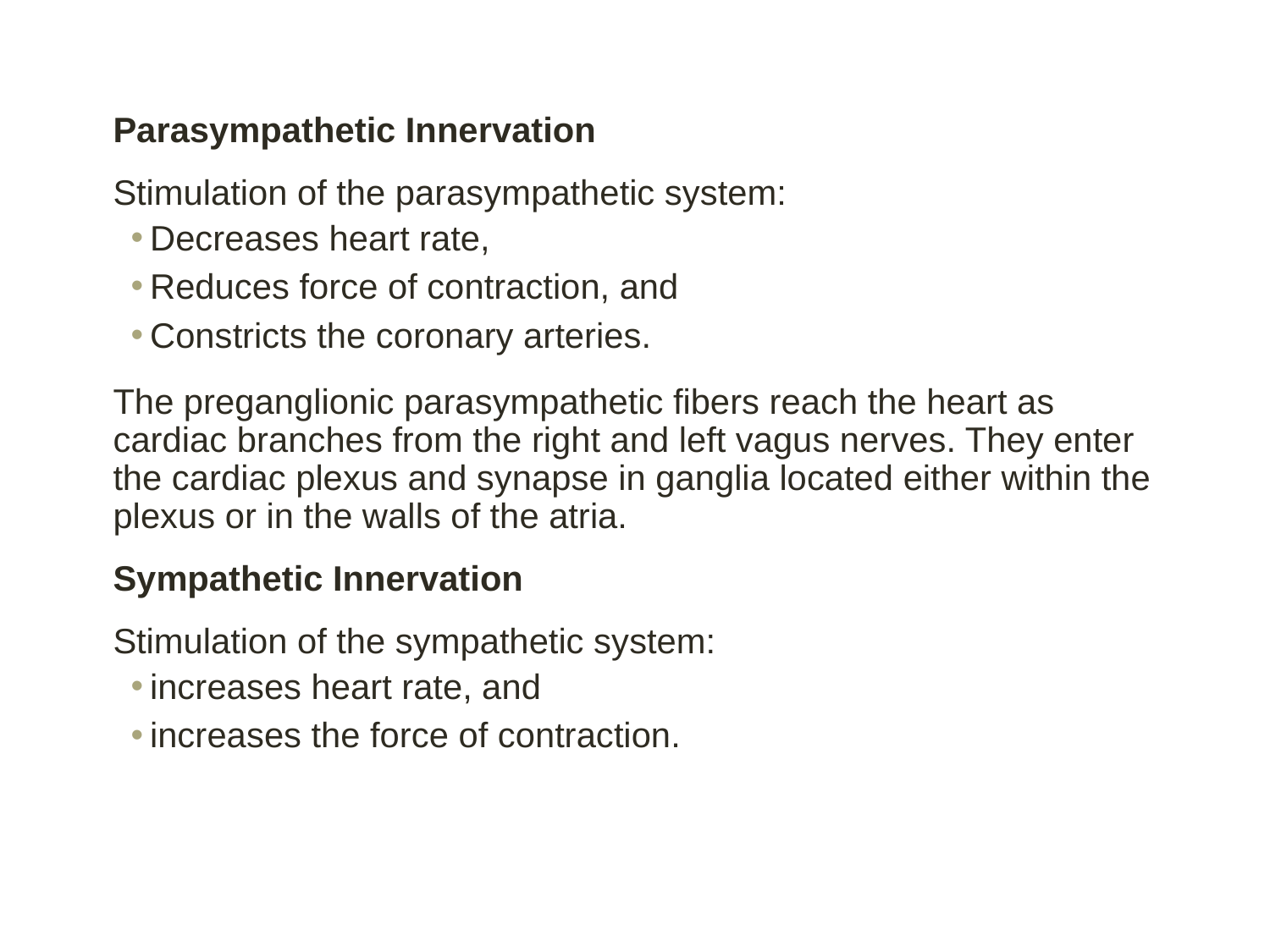

Parasympathetic Innervation
Stimulation of the parasympathetic system:
Decreases heart rate,
Reduces force of contraction, and
Constricts the coronary arteries.
The preganglionic parasympathetic fibers reach the heart as cardiac branches from the right and left vagus nerves. They enter the cardiac plexus and synapse in ganglia located either within the plexus or in the walls of the atria.
Sympathetic Innervation
Stimulation of the sympathetic system:
increases heart rate, and
increases the force of contraction.